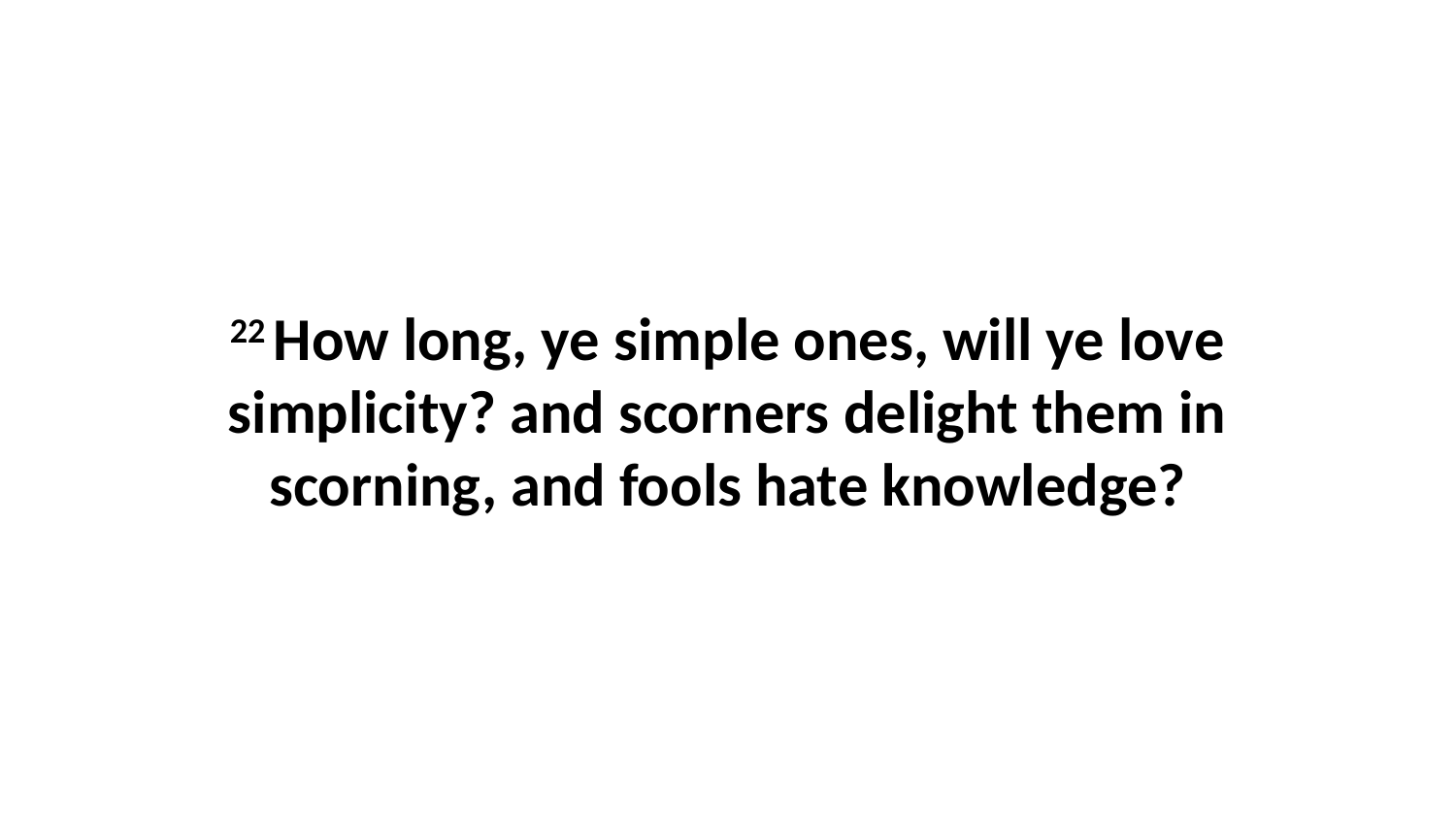

22 How long, ye simple ones, will ye love simplicity? and scorners delight them in scorning, and fools hate knowledge?